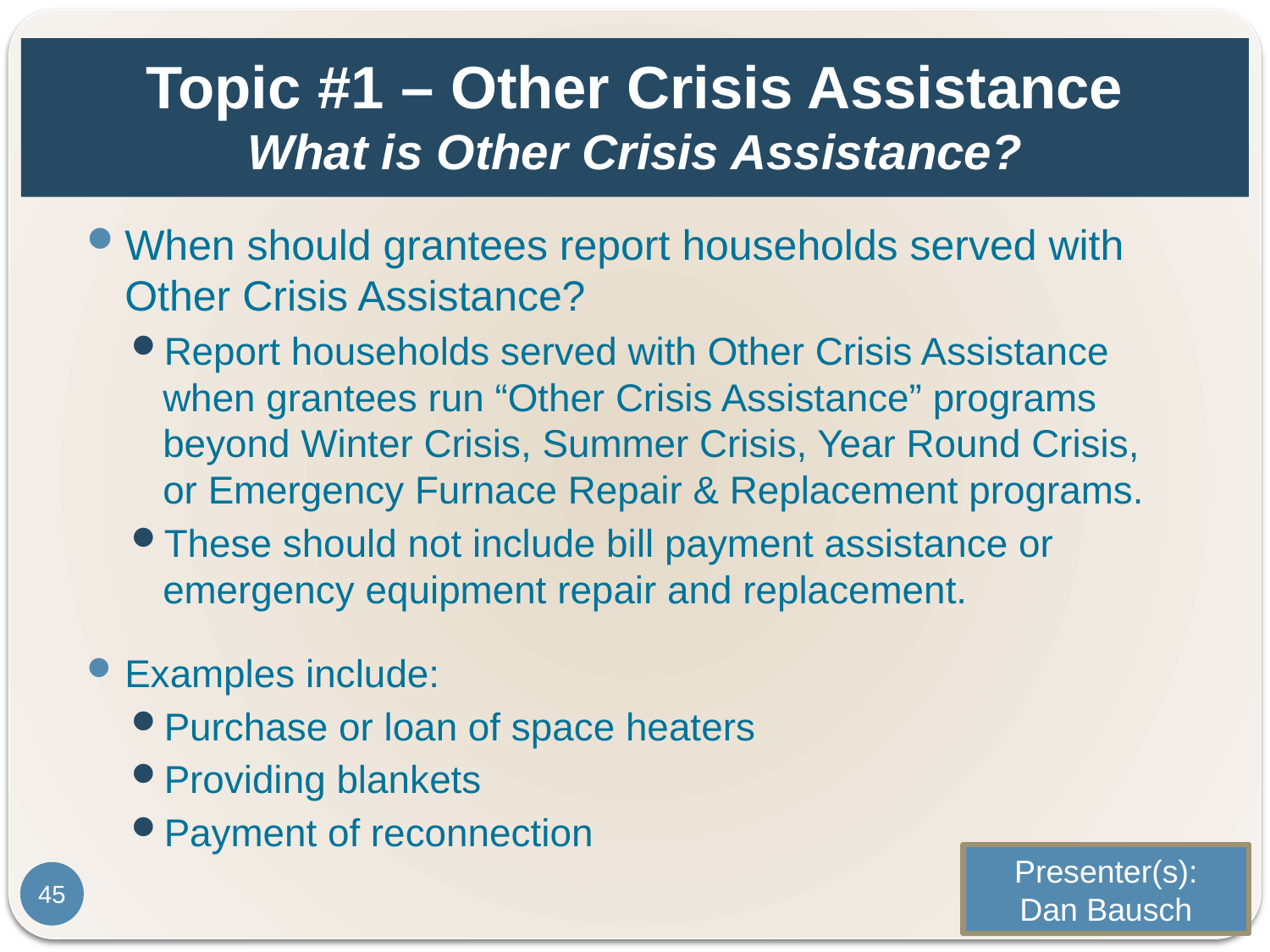

# Topic #1 – Other Crisis Assistance What is Other Crisis Assistance?
When should grantees report households served with Other Crisis Assistance?
Report households served with Other Crisis Assistance when grantees run “Other Crisis Assistance” programs beyond Winter Crisis, Summer Crisis, Year Round Crisis, or Emergency Furnace Repair & Replacement programs.
These should not include bill payment assistance or emergency equipment repair and replacement.

Examples include:
Purchase or loan of space heaters
Providing blankets
Payment of reconnection
Presenter(s):
Dan Bausch
45